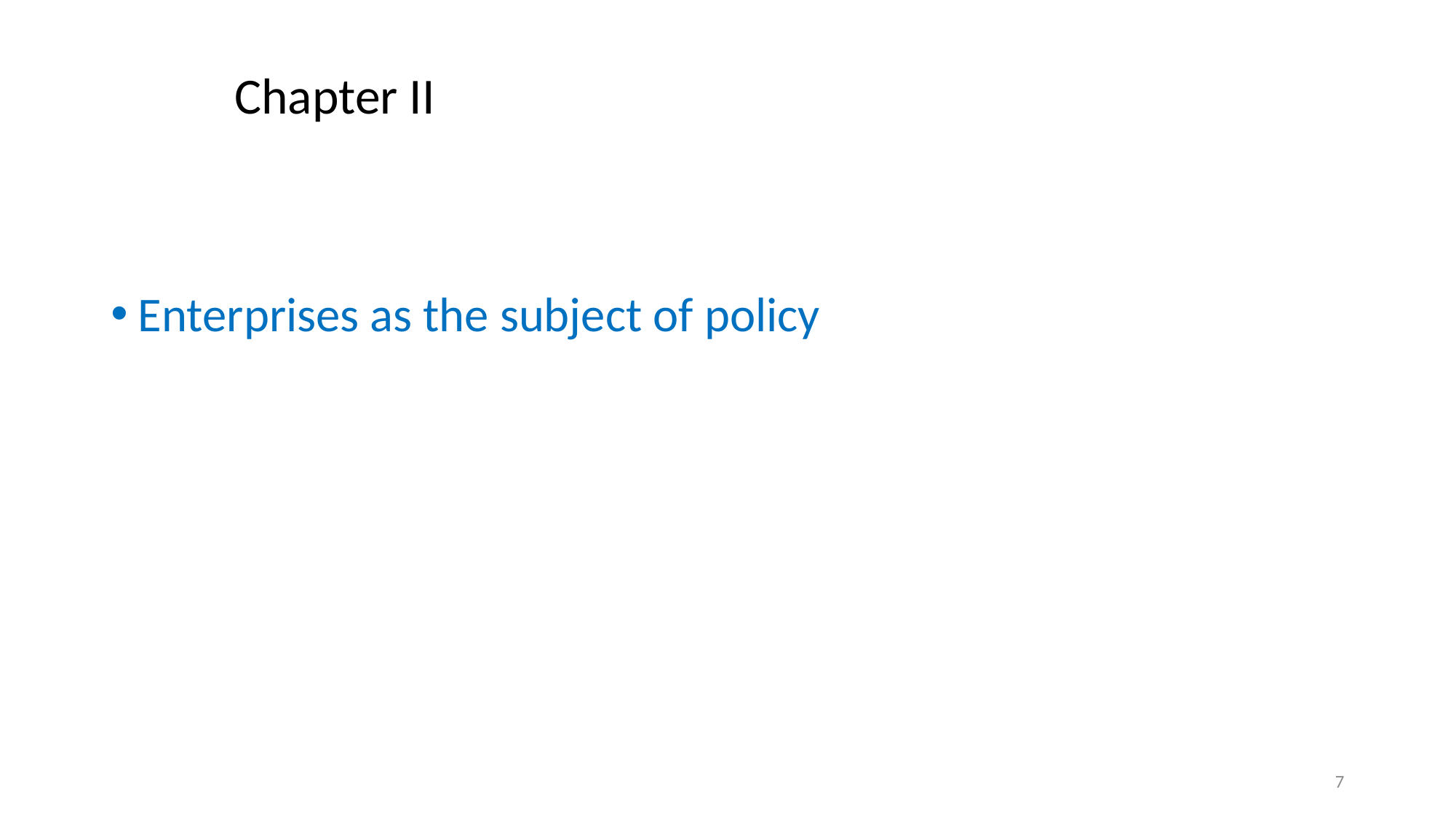

# Chapter II

Enterprises as the subject of policy
7